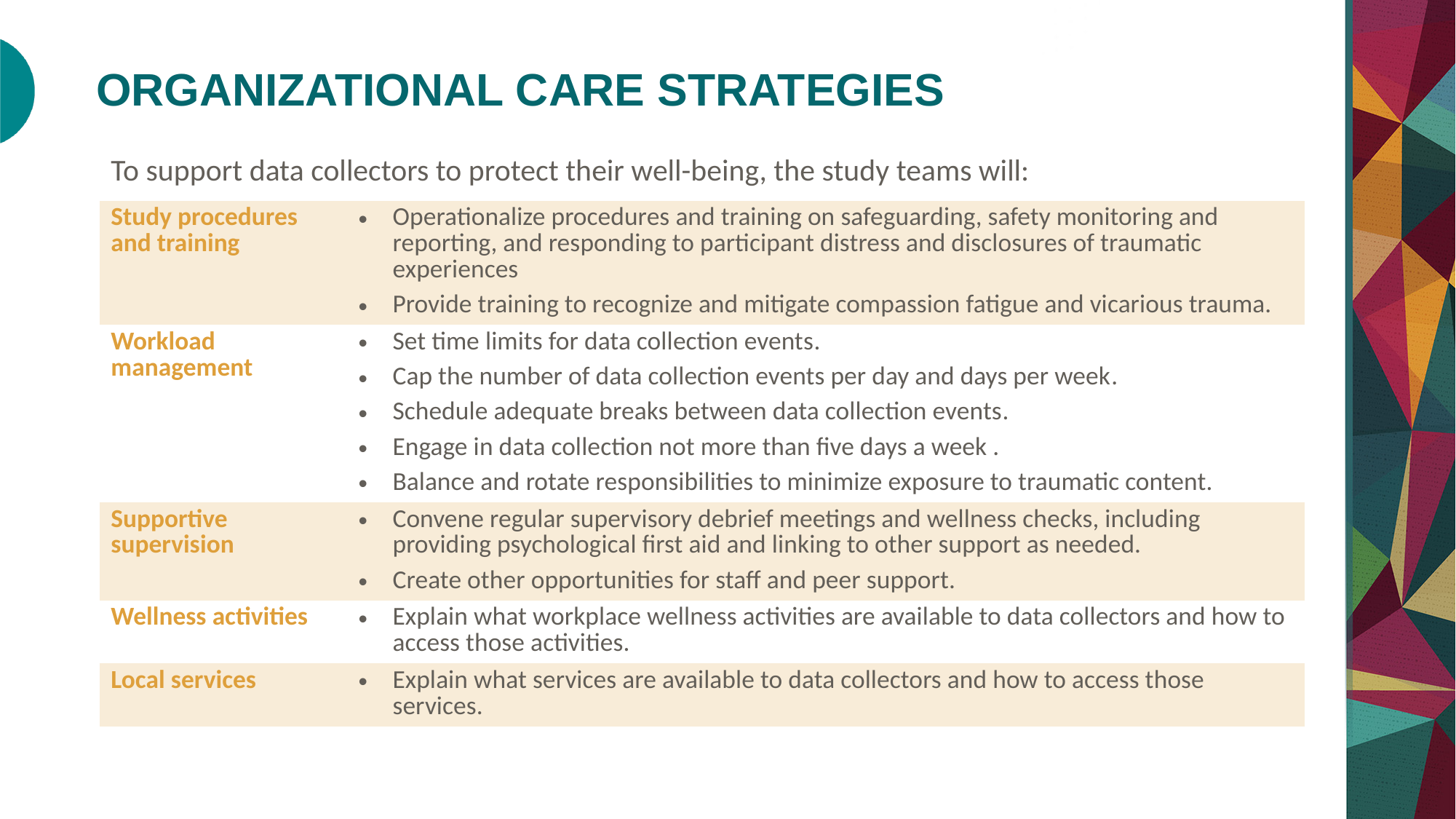

# ORGANIZATIONAL CARE STRATEGIES
To support data collectors to protect their well-being, the study teams will:
| Study procedures and training |  | Operationalize procedures and training on safeguarding, safety monitoring and reporting, and responding to participant distress and disclosures of traumatic experiences Provide training to recognize and mitigate compassion fatigue and vicarious trauma. |
| --- | --- | --- |
| Workload management |  | Set time limits for data collection events​. Cap the number of data collection events per day and days per week​. Schedule adequate breaks between data collection events​. Engage in data collection not more than five days a week . Balance and rotate responsibilities to minimize exposure to traumatic content. |
| Supportive supervision |  | ​Convene regular supervisory debrief meetings and wellness checks, including providing psychological first aid and linking to other support as needed. Create other opportunities for staff and peer support. |
| Wellness activities |  | Explain what workplace wellness activities are available to data collectors and how to access those activities. |
| Local services |  | Explain what services are available to data collectors and how to access those services. |